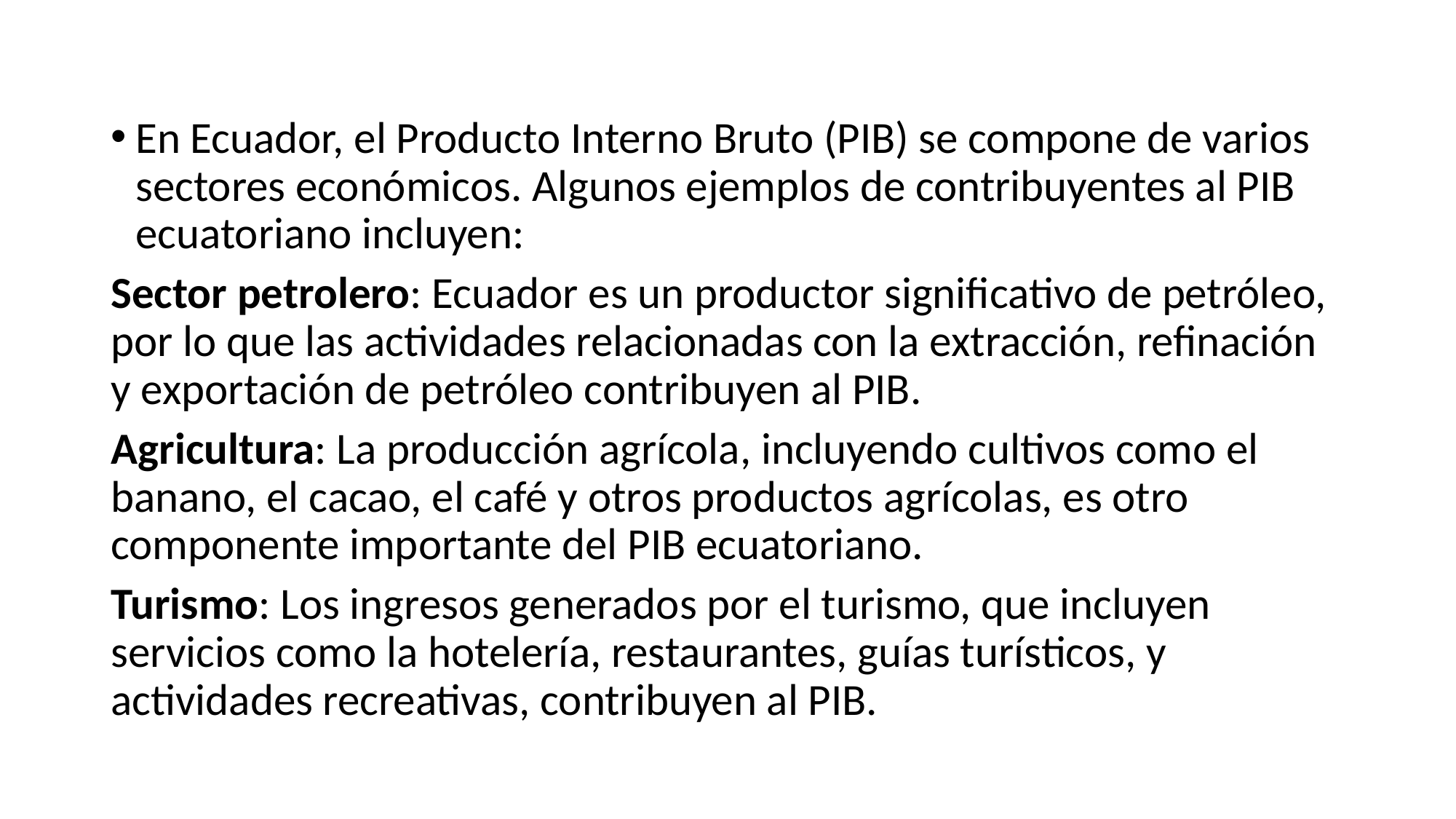

En Ecuador, el Producto Interno Bruto (PIB) se compone de varios sectores económicos. Algunos ejemplos de contribuyentes al PIB ecuatoriano incluyen:
Sector petrolero: Ecuador es un productor significativo de petróleo, por lo que las actividades relacionadas con la extracción, refinación y exportación de petróleo contribuyen al PIB.
Agricultura: La producción agrícola, incluyendo cultivos como el banano, el cacao, el café y otros productos agrícolas, es otro componente importante del PIB ecuatoriano.
Turismo: Los ingresos generados por el turismo, que incluyen servicios como la hotelería, restaurantes, guías turísticos, y actividades recreativas, contribuyen al PIB.